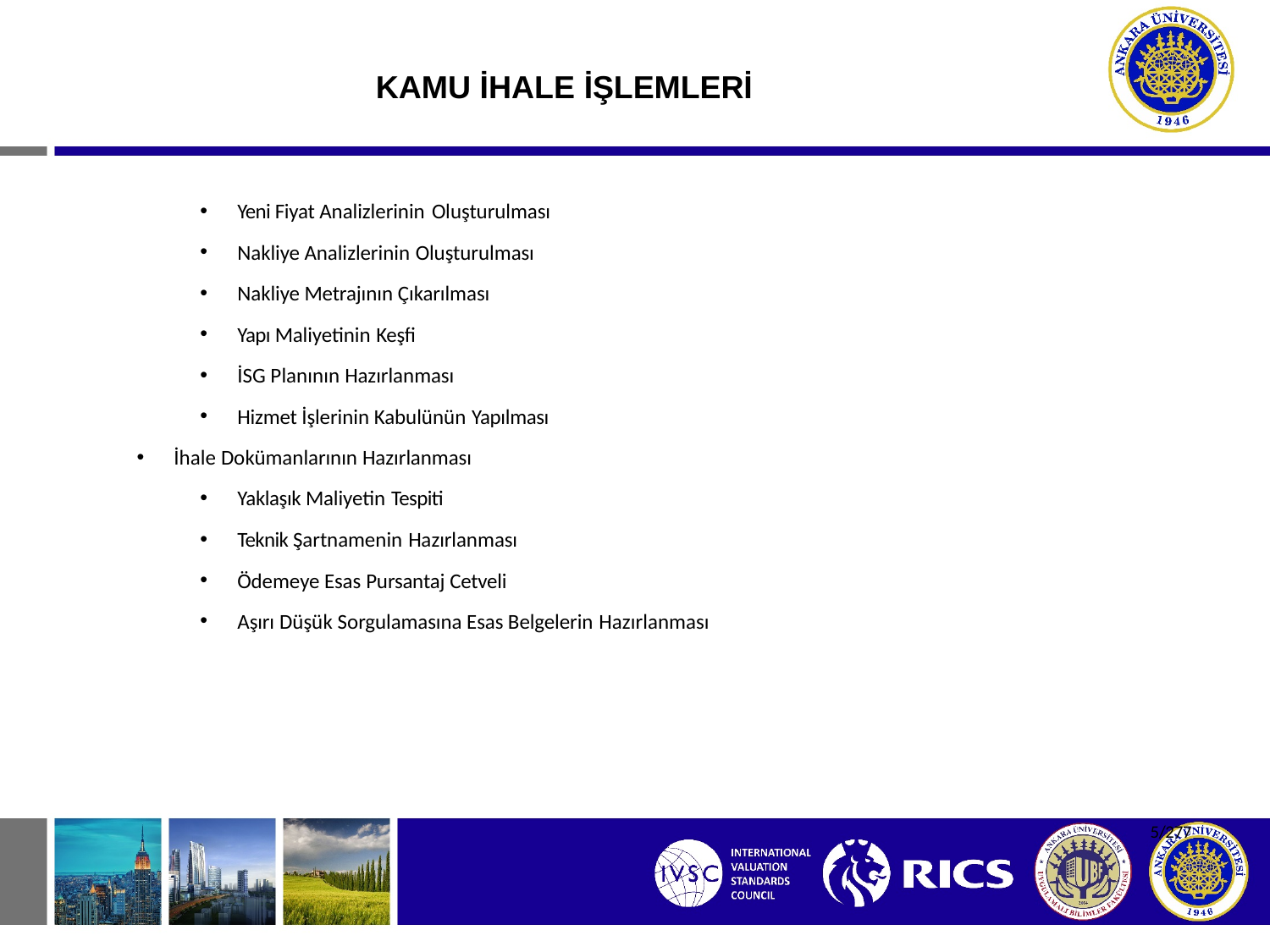

# KAMU İHALE İŞLEMLERİ
Yeni Fiyat Analizlerinin Oluşturulması
Nakliye Analizlerinin Oluşturulması
Nakliye Metrajının Çıkarılması
Yapı Maliyetinin Keşfi
İSG Planının Hazırlanması
Hizmet İşlerinin Kabulünün Yapılması
İhale Dokümanlarının Hazırlanması
Yaklaşık Maliyetin Tespiti
Teknik Şartnamenin Hazırlanması
Ödemeye Esas Pursantaj Cetveli
Aşırı Düşük Sorgulamasına Esas Belgelerin Hazırlanması
5/277